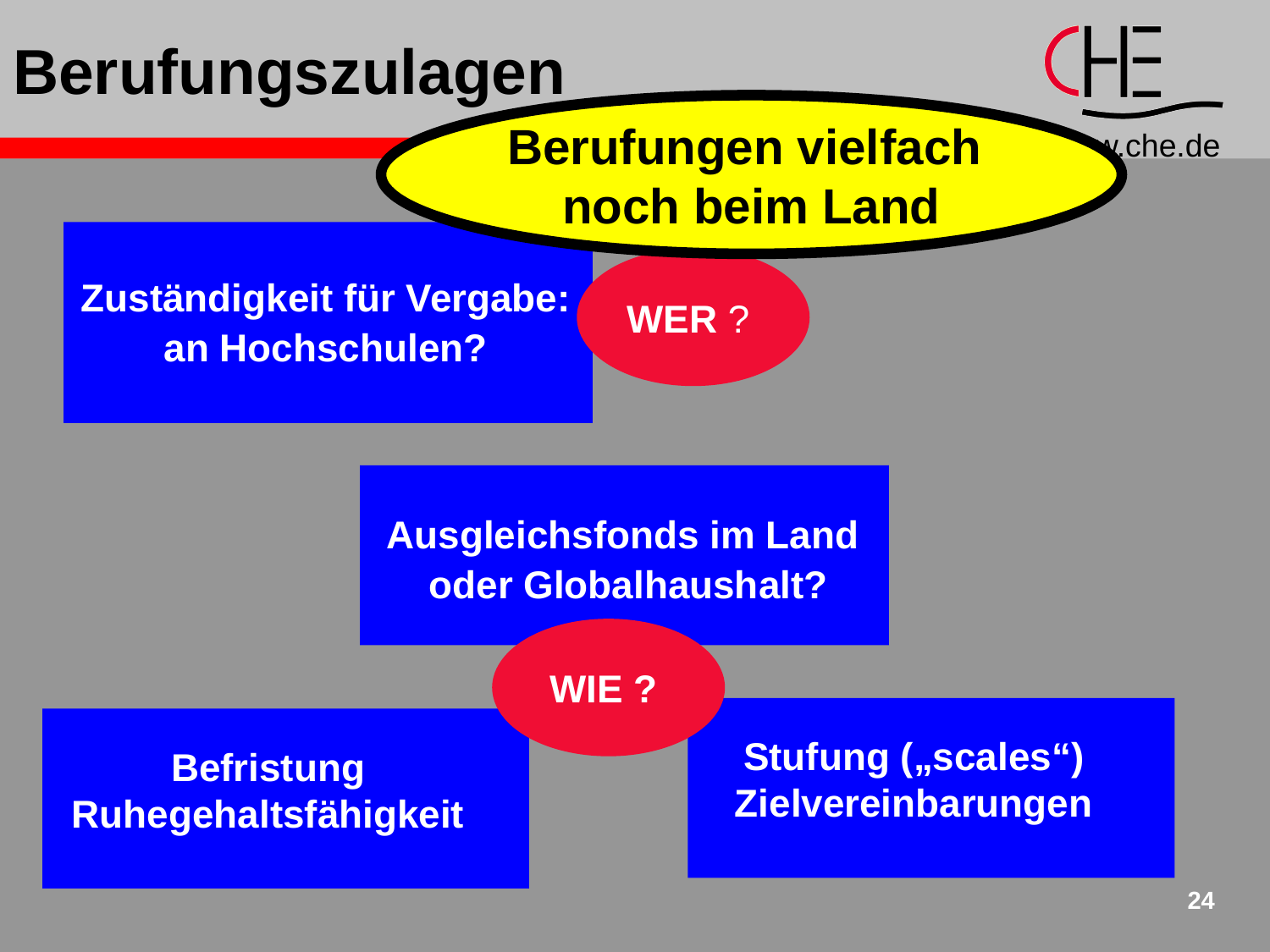

# Berufungszulagen
Berufungen vielfach
noch beim Land

Zuständigkeit für Vergabe:
an Hochschulen?

WER ?

Ausgleichsfonds im Land
oder Globalhaushalt?

WIE ?

Stufung („scales“)
Zielvereinbarungen

Befristung
Ruhegehaltsfähigkeit

24